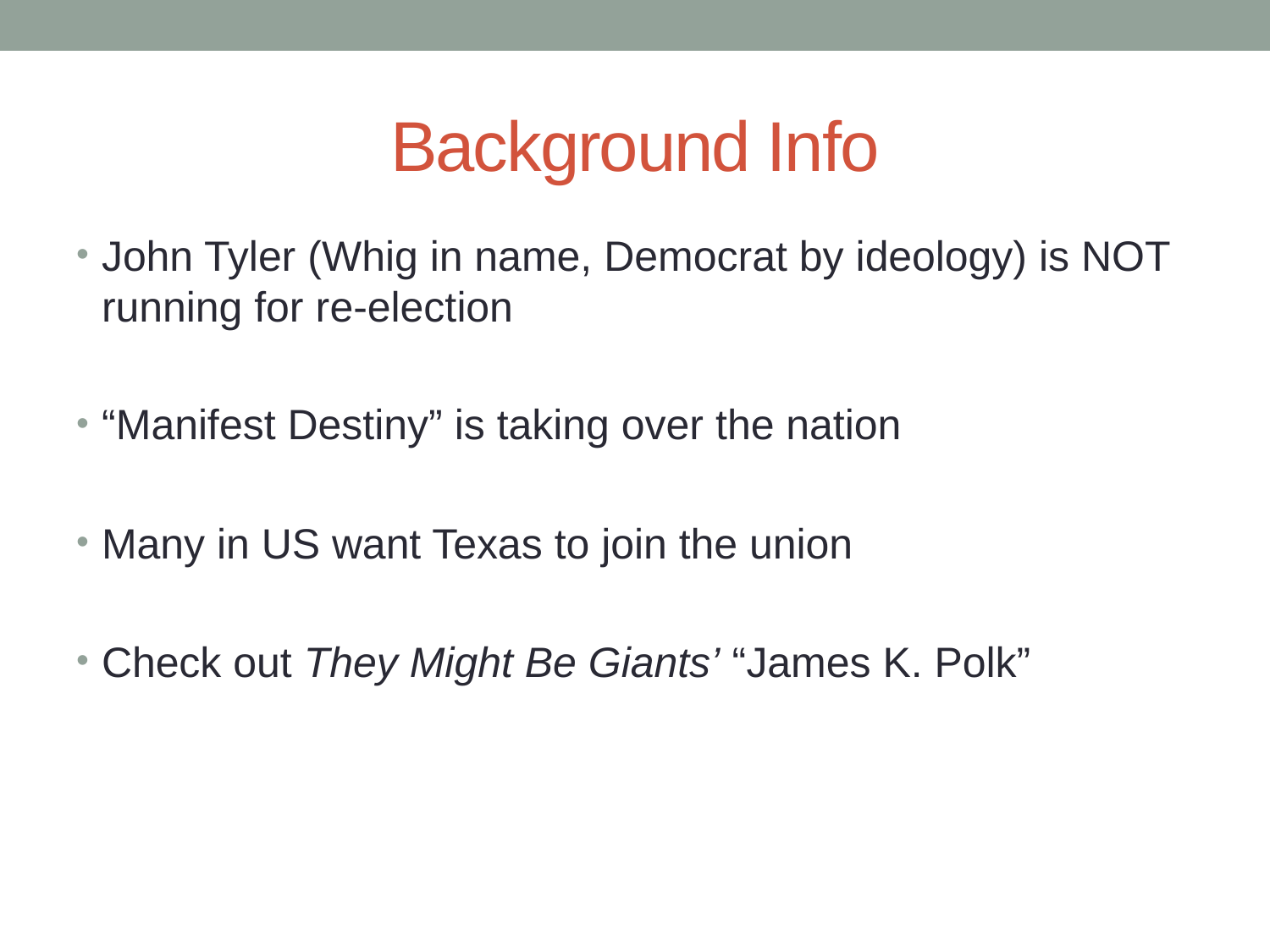

# Background Info
John Tyler (Whig in name, Democrat by ideology) is NOT running for re-election

“Manifest Destiny” is taking over the nation

Many in US want Texas to join the union

Check out They Might Be Giants’ “James K. Polk”